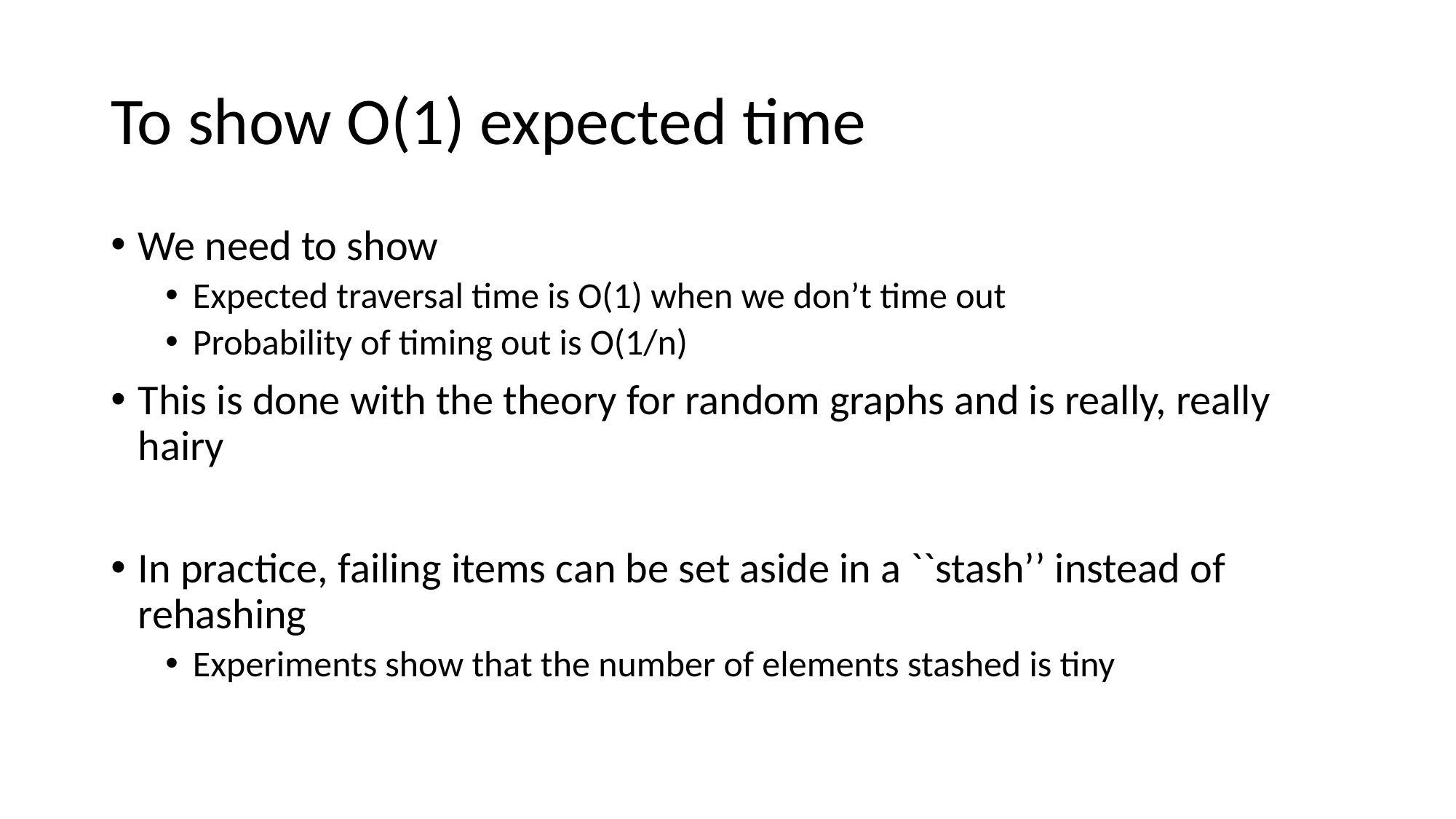

# To show O(1) expected time
We need to show
Expected traversal time is O(1) when we don’t time out
Probability of timing out is O(1/n)
This is done with the theory for random graphs and is really, really hairy

In practice, failing items can be set aside in a ``stash’’ instead of rehashing
Experiments show that the number of elements stashed is tiny